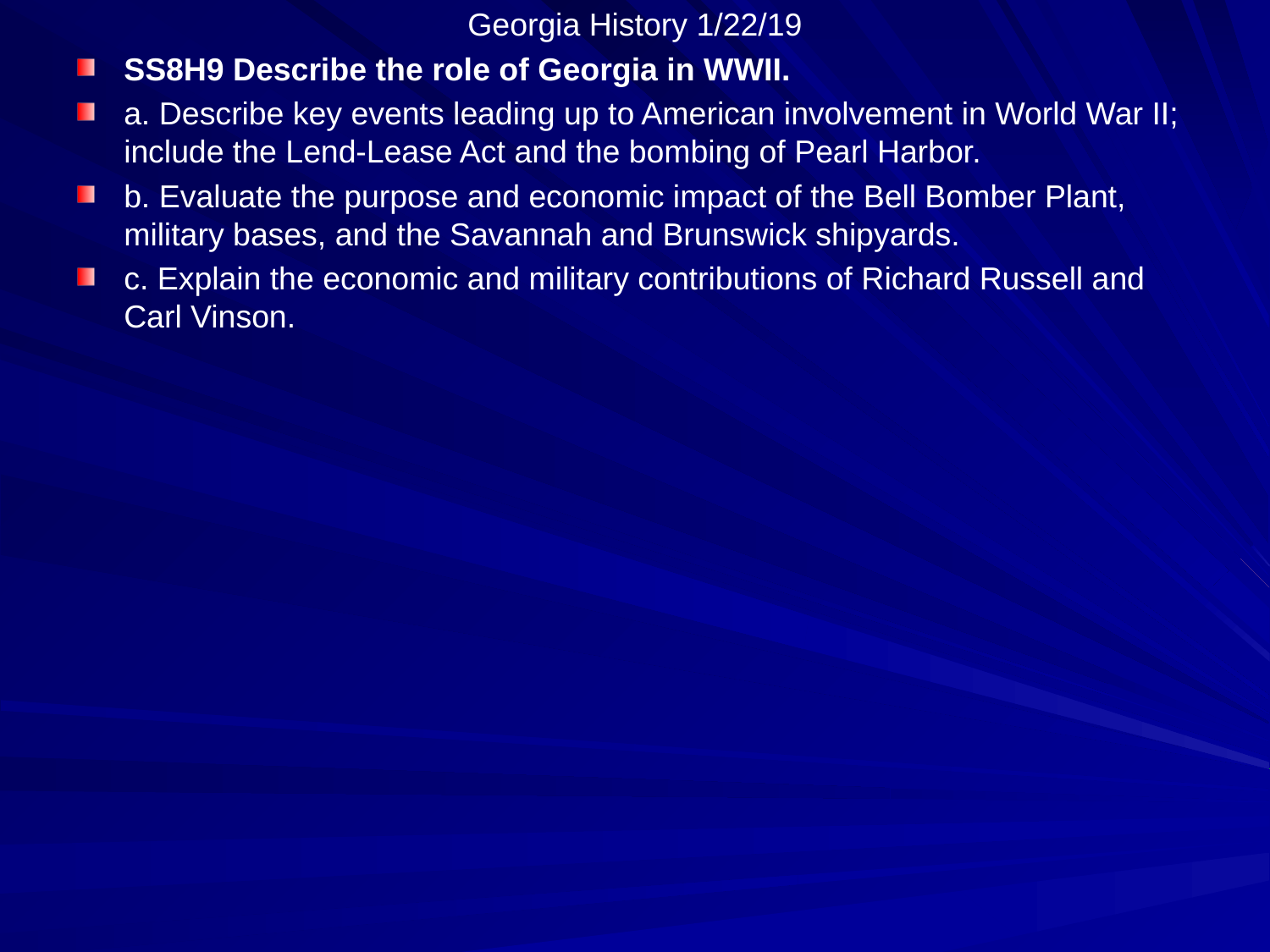

# Georgia History 1/22/19
SS8H9 Describe the role of Georgia in WWII.
a. Describe key events leading up to American involvement in World War II; include the Lend-Lease Act and the bombing of Pearl Harbor.
b. Evaluate the purpose and economic impact of the Bell Bomber Plant, military bases, and the Savannah and Brunswick shipyards.
c. Explain the economic and military contributions of Richard Russell and Carl Vinson.